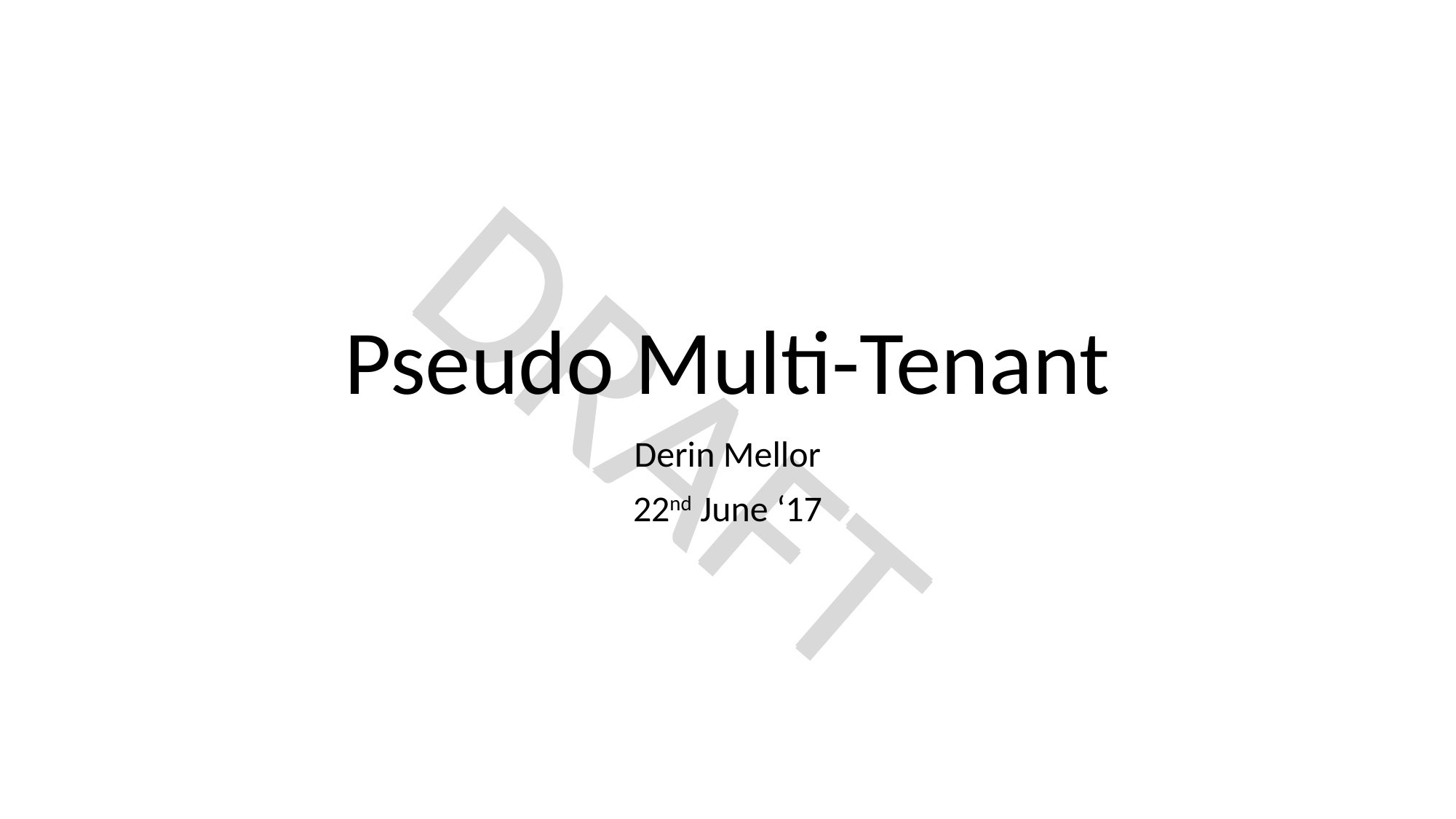

# Pseudo Multi-Tenant
Derin Mellor
22nd June ‘17